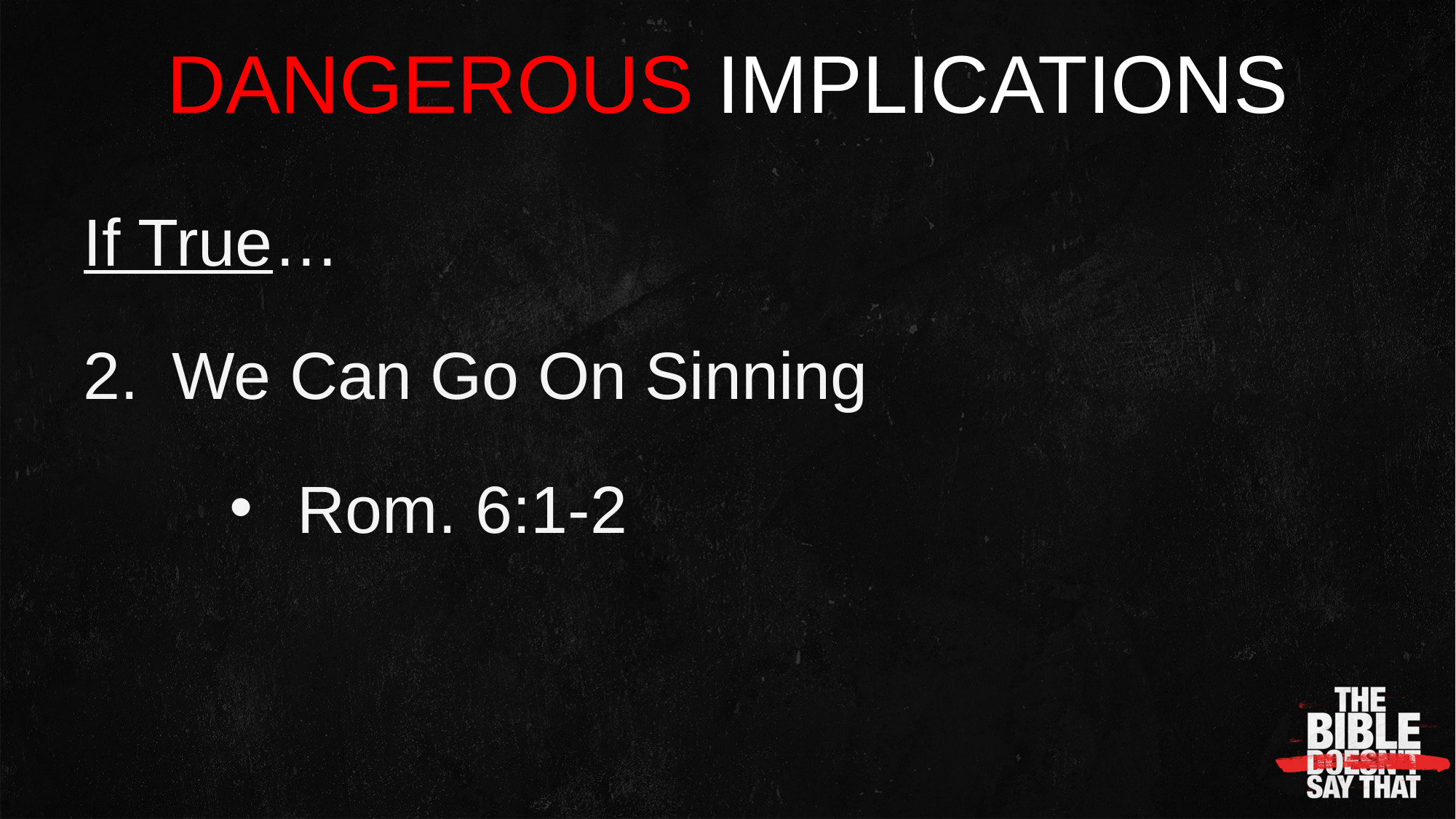

DANGEROUS IMPLICATIONS
If True…
We Can Go On Sinning
Rom. 6:1-2